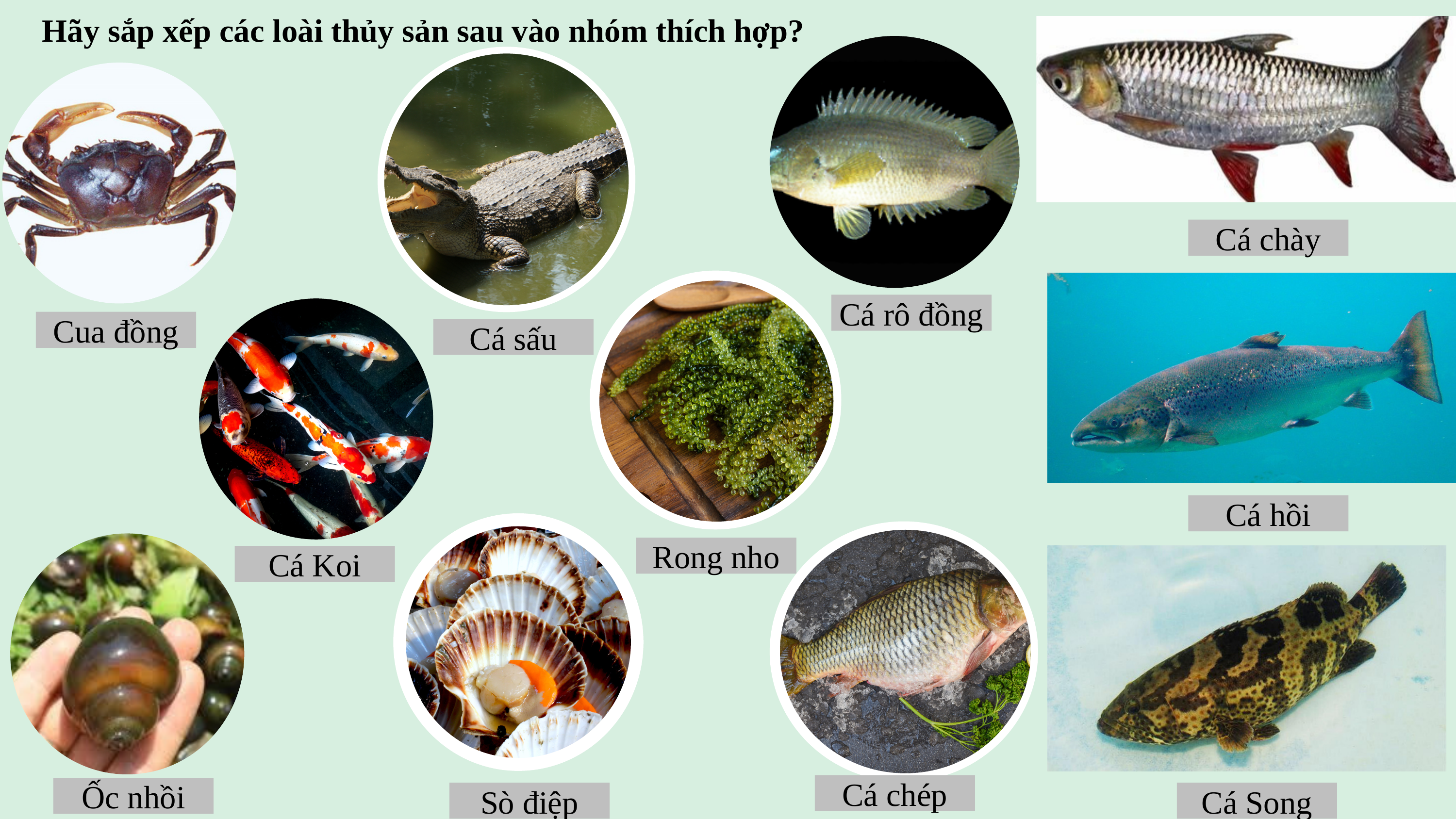

Hãy sắp xếp các loài thủy sản sau vào nhóm thích hợp?

Cá chày

Cá rô đồng

Cua đồng
Cá sấu
Cá hồi

Rong nho

Cá Koi
Cá chép
Ốc nhồi
Sò điệp
Cá Song